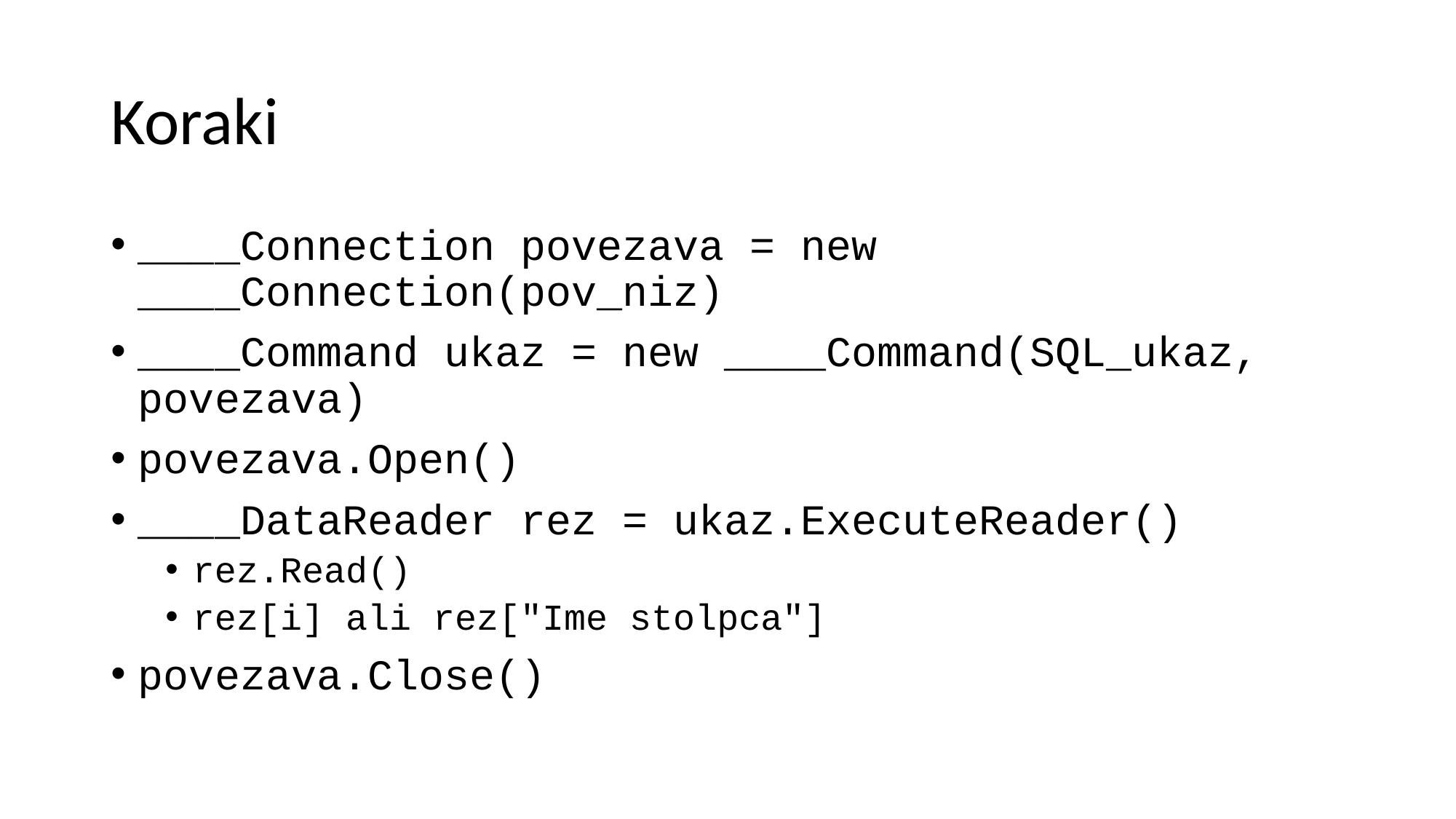

# Koraki
____Connection povezava = new ____Connection(pov_niz)
____Command ukaz = new ____Command(SQL_ukaz, povezava)
povezava.Open()
____DataReader rez = ukaz.ExecuteReader()
rez.Read()
rez[i] ali rez["Ime stolpca"]
povezava.Close()